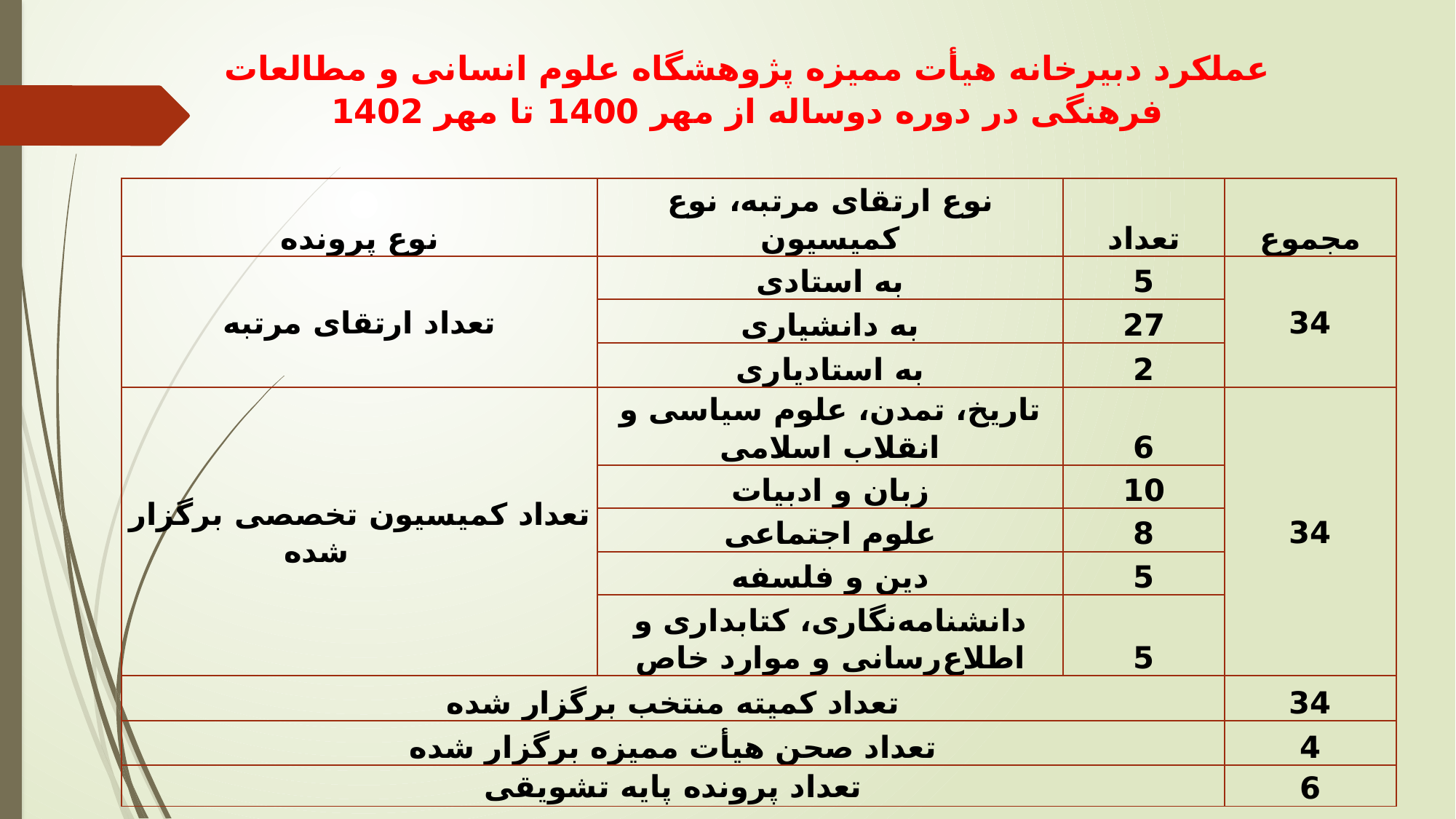

عملکرد دبیرخانه هیأت ممیزه پژوهشگاه علوم انسانی و مطالعات فرهنگی در دوره دوساله از مهر 1400 تا مهر 1402
| نوع پرونده | نوع ارتقای مرتبه، نوع کمیسیون | تعداد | مجموع |
| --- | --- | --- | --- |
| تعداد ارتقای مرتبه | به استادی | 5 | 34 |
|  | به دانشیاری | 27 |  |
|  | به استادیاری | 2 |  |
| تعداد کمیسیون تخصصی برگزار شده | تاریخ، تمدن، علوم سیاسی و انقلاب اسلامی | 6 | 34 |
|  | زبان و ادبیات | 10 |  |
|  | علوم اجتماعی | 8 |  |
|  | دین و فلسفه | 5 |  |
|  | دانشنامه‌نگاری، کتابداری و اطلاع‌رسانی و موارد خاص | 5 |  |
| تعداد کمیته منتخب برگزار شده |  |  | 34 |
| تعداد صحن هیأت ممیزه برگزار شده |  |  | 4 |
| تعداد پرونده پایه تشویقی |  |  | 6 |